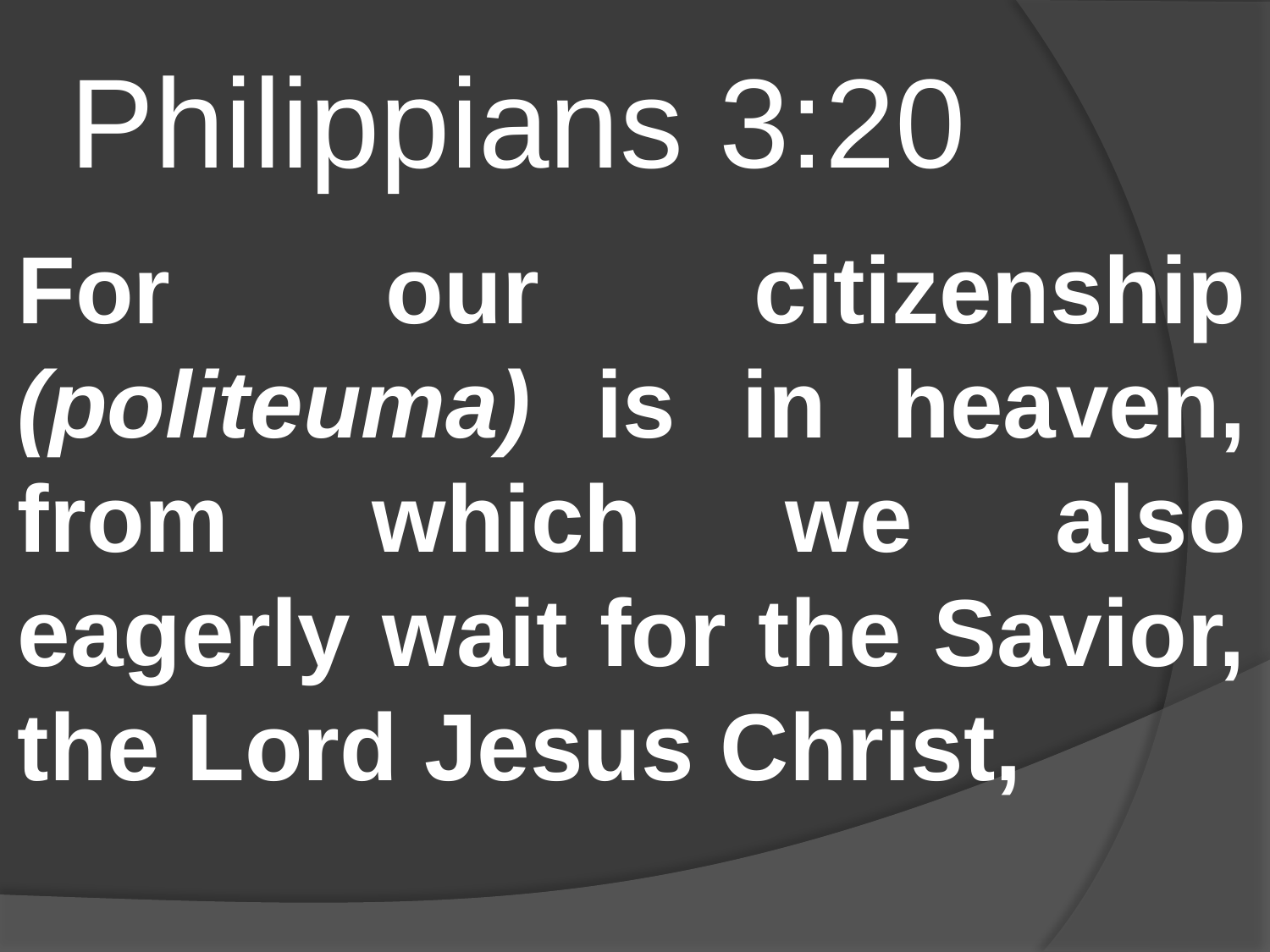

# Philippians 3:20
For our citizenship (politeuma) is in heaven, from which we also eagerly wait for the Savior, the Lord Jesus Christ,